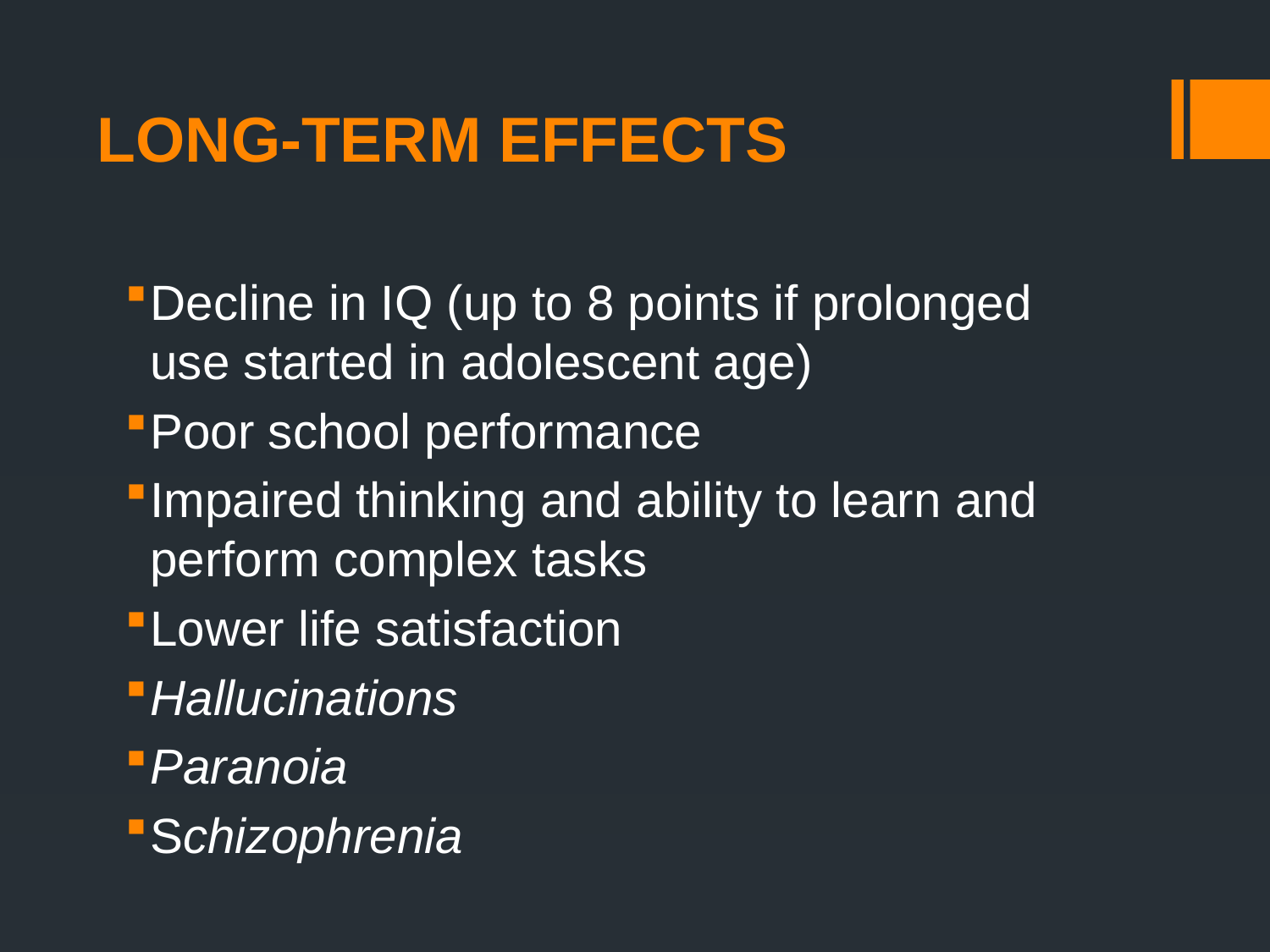

# LONG-TERM EFFECTS
Decline in IQ (up to 8 points if prolonged use started in adolescent age)
Poor school performance
Impaired thinking and ability to learn and perform complex tasks
Lower life satisfaction
Hallucinations
Paranoia
Schizophrenia